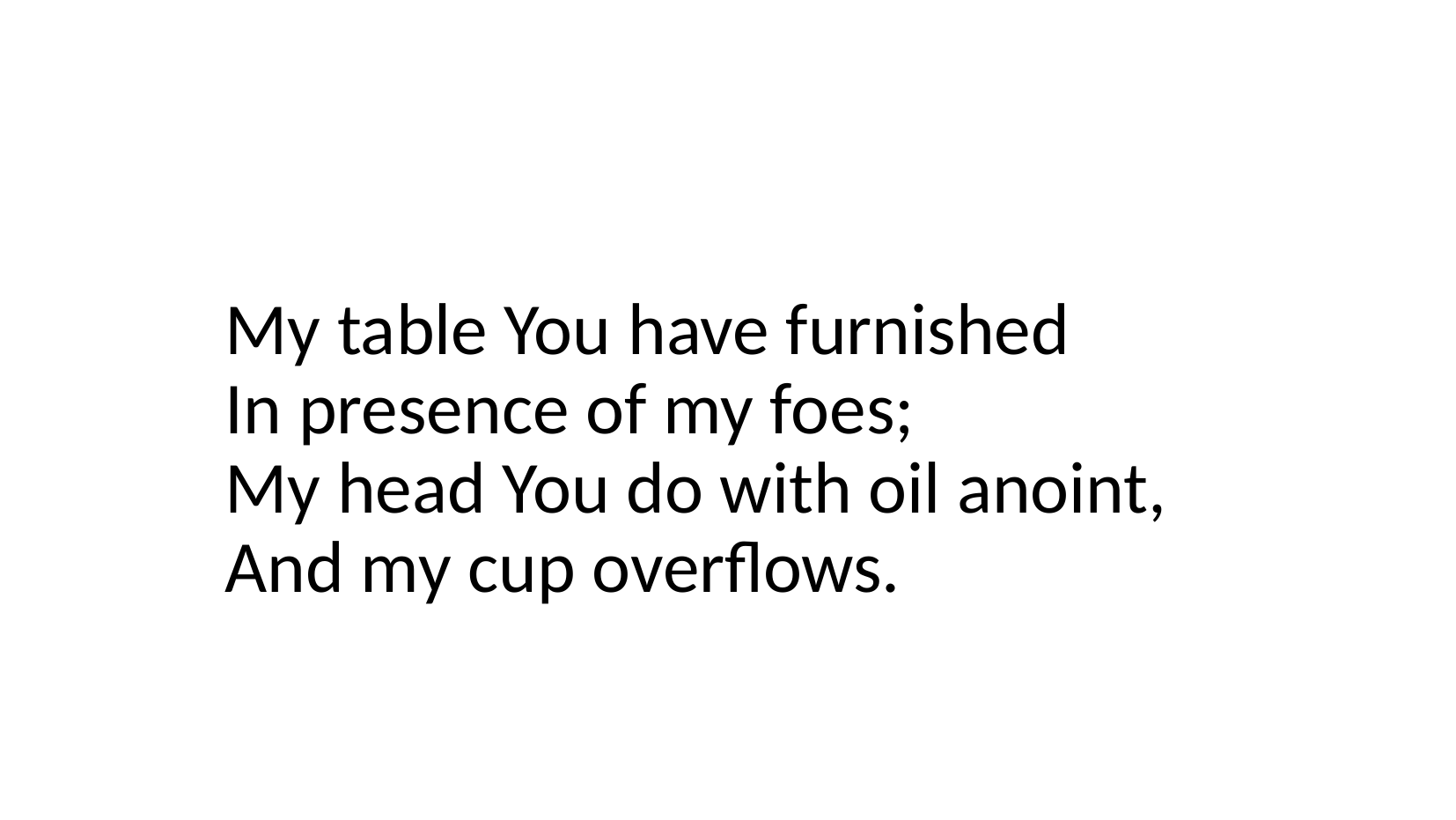

# My table You have furnished In presence of my foes; My head You do with oil anoint, And my cup overflows.